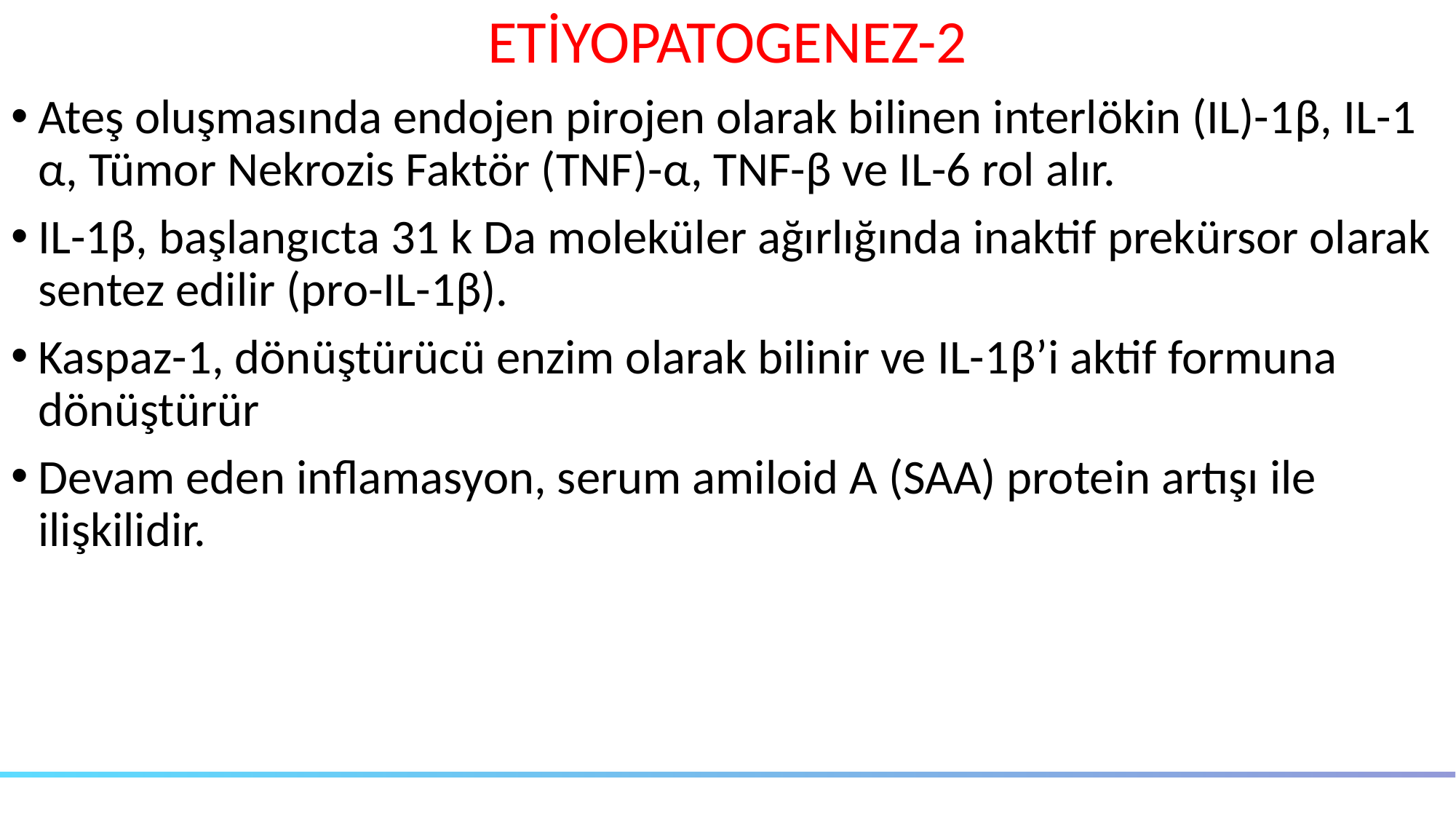

# ETİYOPATOGENEZ-2
Ateş oluşmasında endojen pirojen olarak bilinen interlökin (IL)-1β, IL-1 α, Tümor Nekrozis Faktör (TNF)-α, TNF-β ve IL-6 rol alır.
IL-1β, başlangıcta 31 k Da moleküler ağırlığında inaktif prekürsor olarak sentez edilir (pro-IL-1β).
Kaspaz-1, dönüştürücü enzim olarak bilinir ve IL-1β’i aktif formuna dönüştürür
Devam eden inflamasyon, serum amiloid A (SAA) protein artışı ile ilişkilidir.